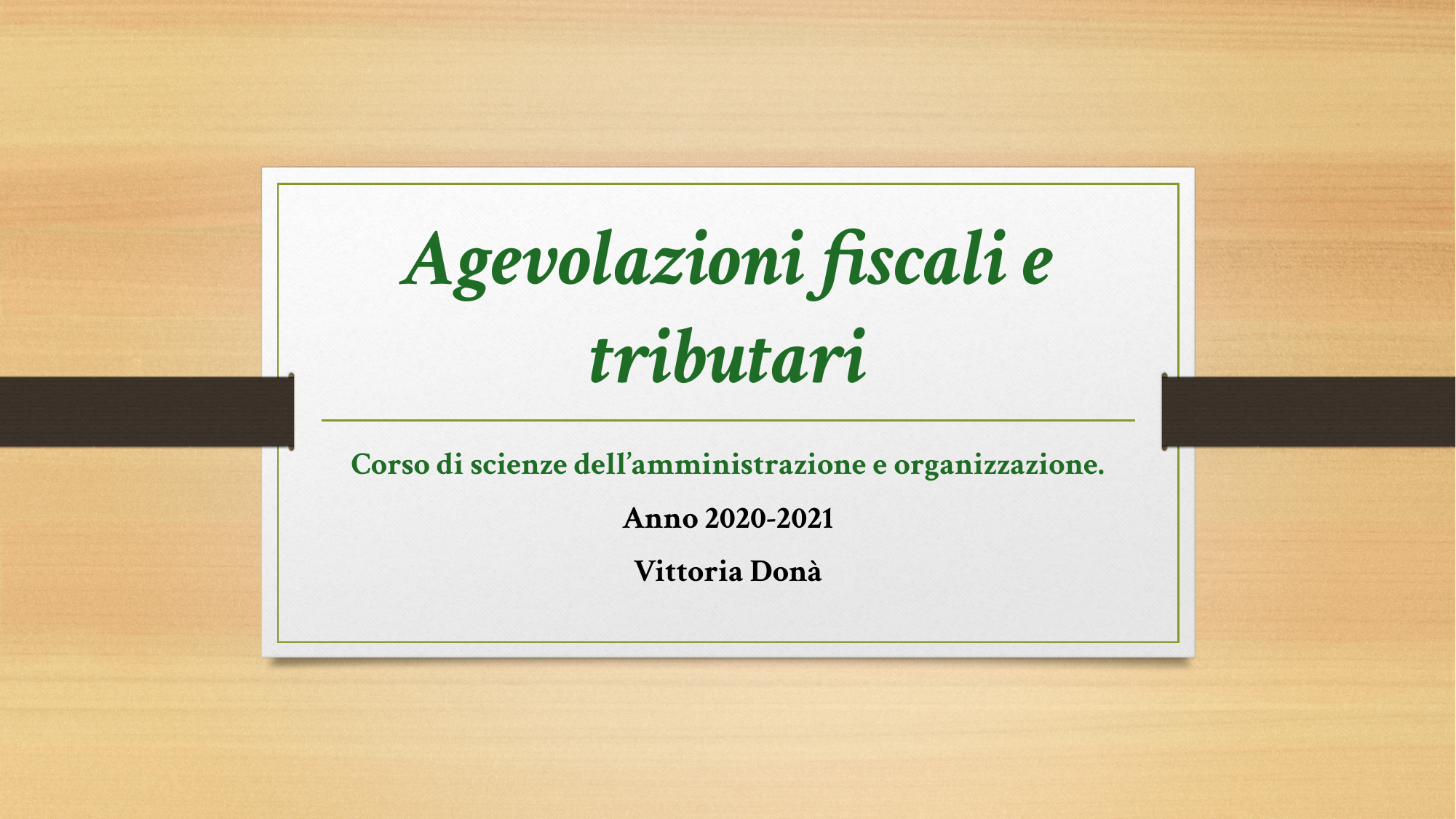

# Agevolazioni fiscali e tributari
Corso di scienze dell’amministrazione e organizzazione.
Anno 2020-2021
Vittoria Donà